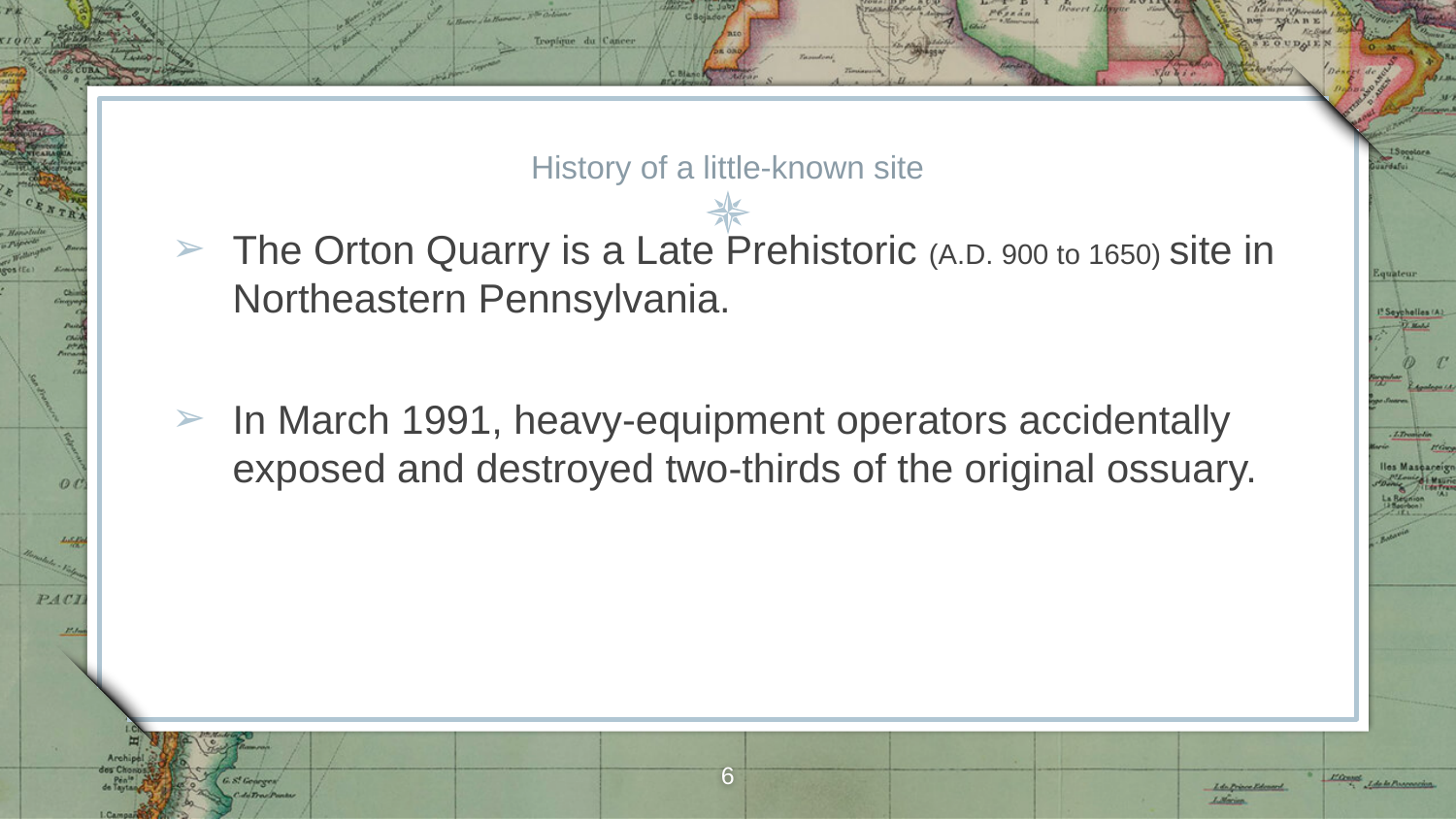

# History of a little-known site
The Orton Quarry is a Late Prehistoric (A.D. 900 to 1650) site in Northeastern Pennsylvania.

In March 1991, heavy-equipment operators accidentally exposed and destroyed two-thirds of the original ossuary.

6